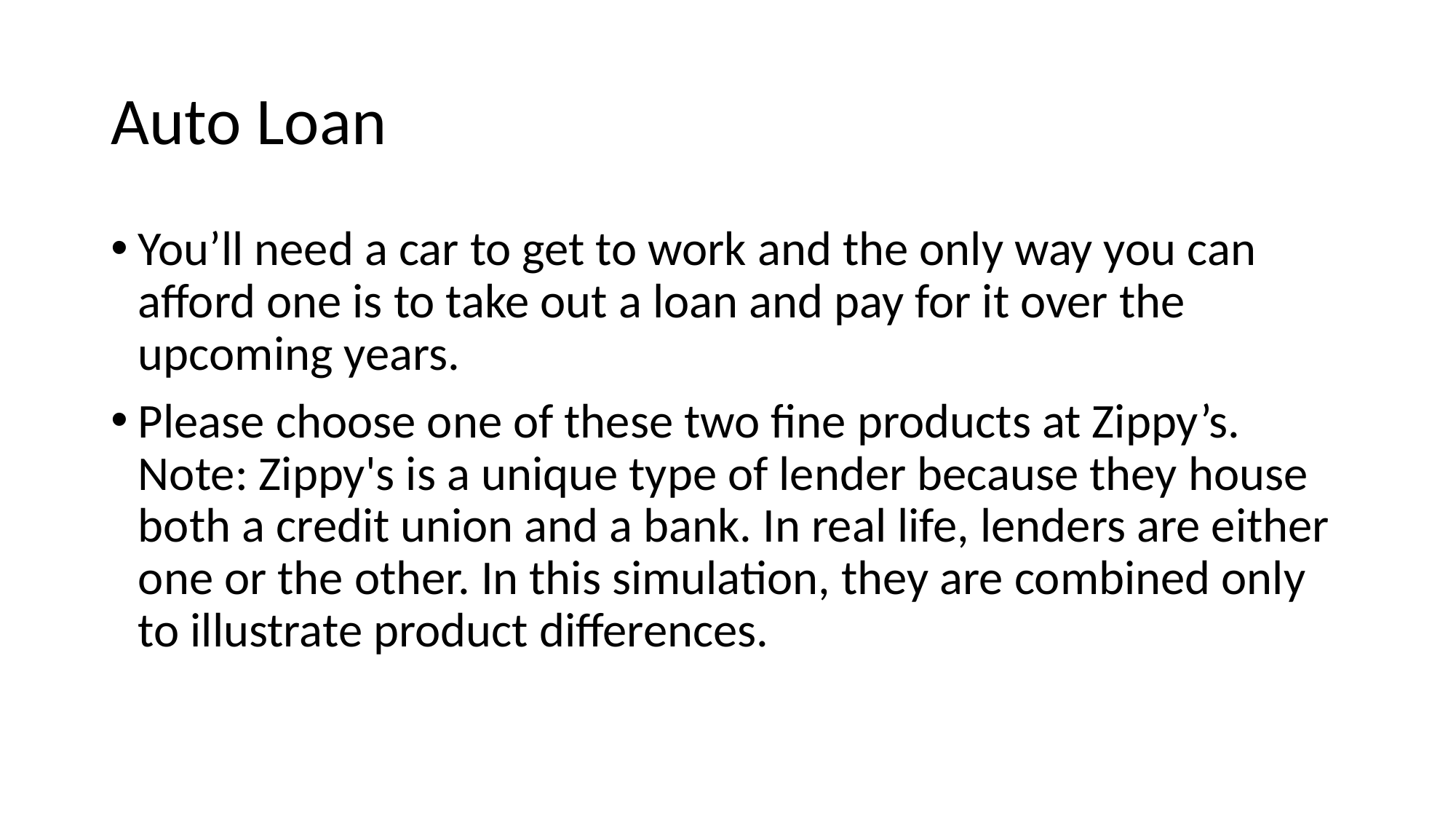

# Auto Loan
You’ll need a car to get to work and the only way you can afford one is to take out a loan and pay for it over the upcoming years.
Please choose one of these two fine products at Zippy’s. Note: Zippy's is a unique type of lender because they house both a credit union and a bank. In real life, lenders are either one or the other. In this simulation, they are combined only to illustrate product differences.